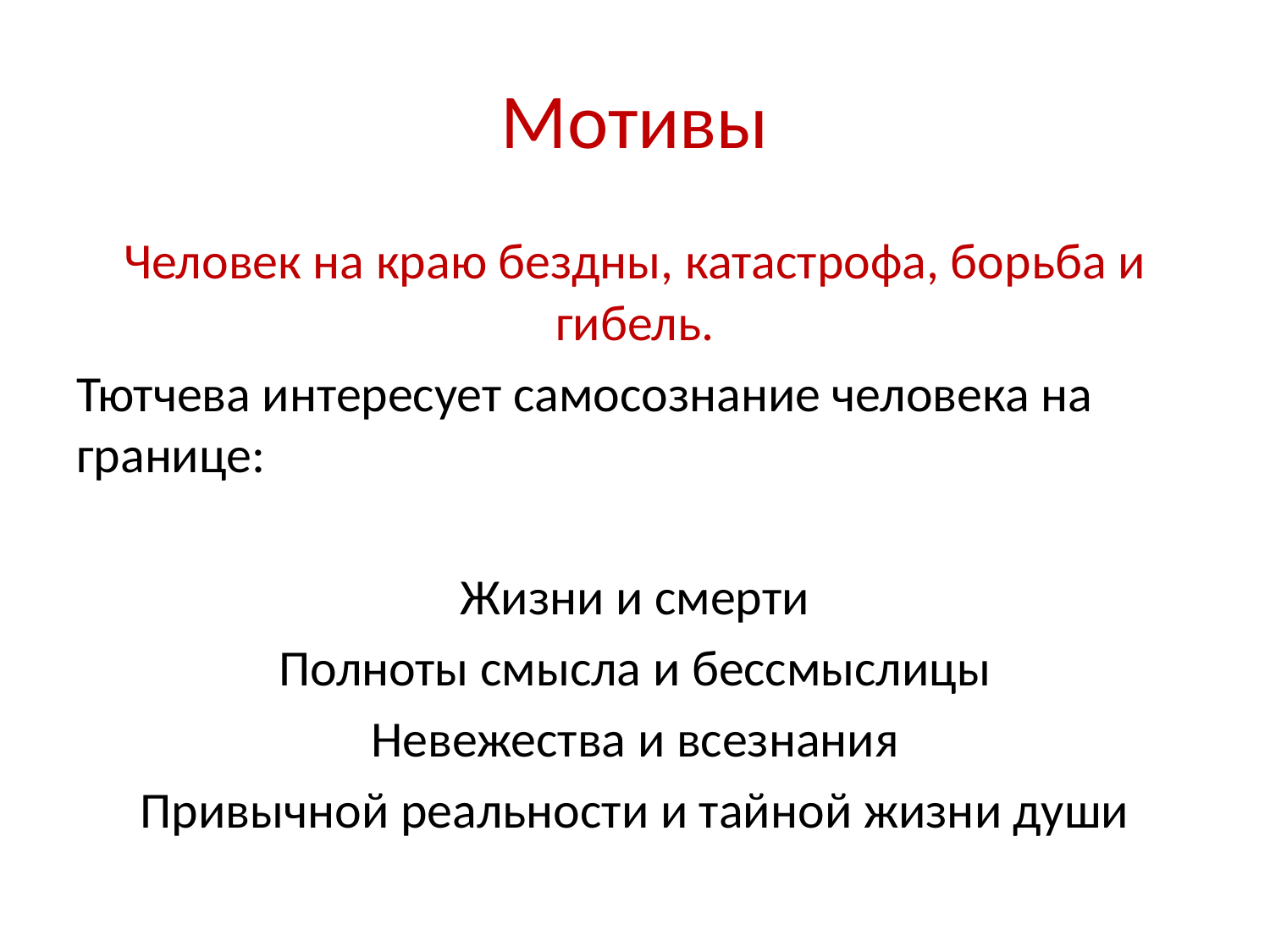

# Мотивы
Человек на краю бездны, катастрофа, борьба и гибель.
Тютчева интересует самосознание человека на границе:

Жизни и смерти
Полноты смысла и бессмыслицы
Невежества и всезнания
Привычной реальности и тайной жизни души